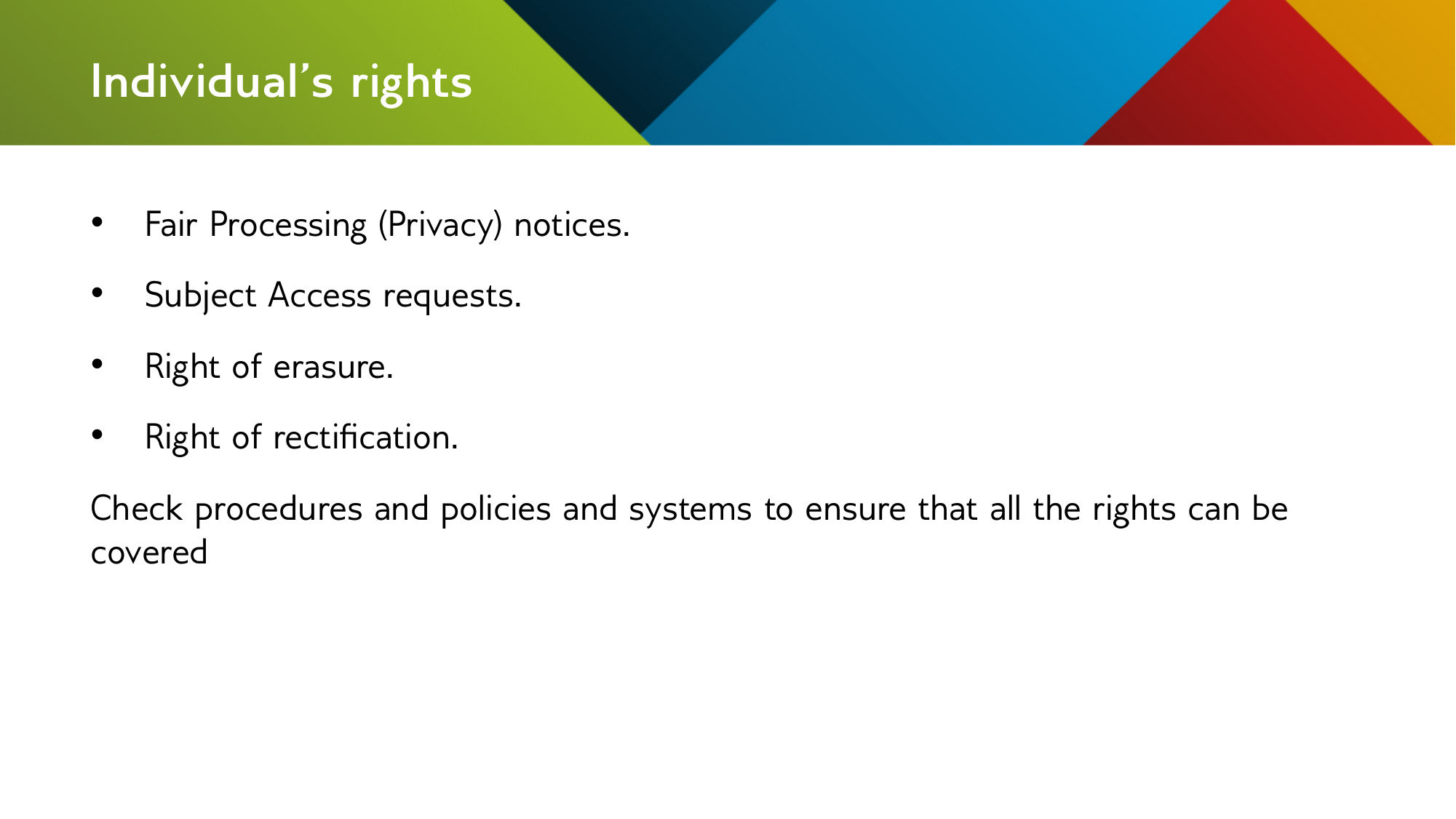

# Individual’s rights
Fair Processing (Privacy) notices.
Subject Access requests.
Right of erasure.
Right of rectification.
Check procedures and policies and systems to ensure that all the rights can be covered